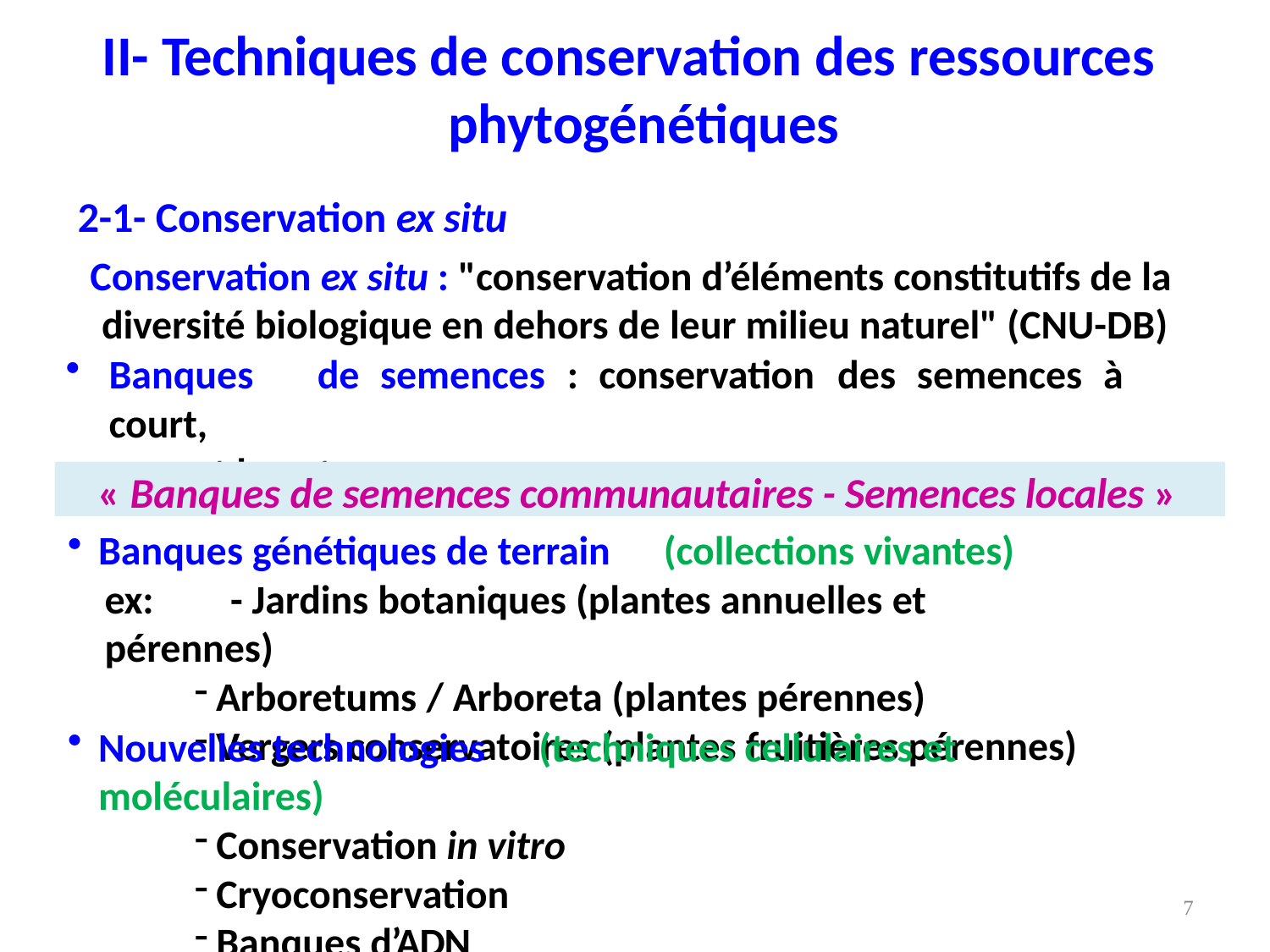

# II- Techniques de conservation des ressources  phytogénétiques
2-1- Conservation ex situ
Conservation ex situ : "conservation d’éléments constitutifs de la
diversité biologique en dehors de leur milieu naturel" (CNU-DB)
Banques	de	semences	:	conservation	des	semences	à	court,
moyen et long terme
« Banques de semences communautaires - Semences locales »
Banques génétiques de terrain	(collections vivantes)
ex:	- Jardins botaniques (plantes annuelles et pérennes)
Arboretums / Arboreta (plantes pérennes)
Vergers conservatoires (plantes fruitières pérennes)
Nouvelles technologies	(techniques cellulaires et moléculaires)
Conservation in vitro
Cryoconservation
Banques d’ADN
7